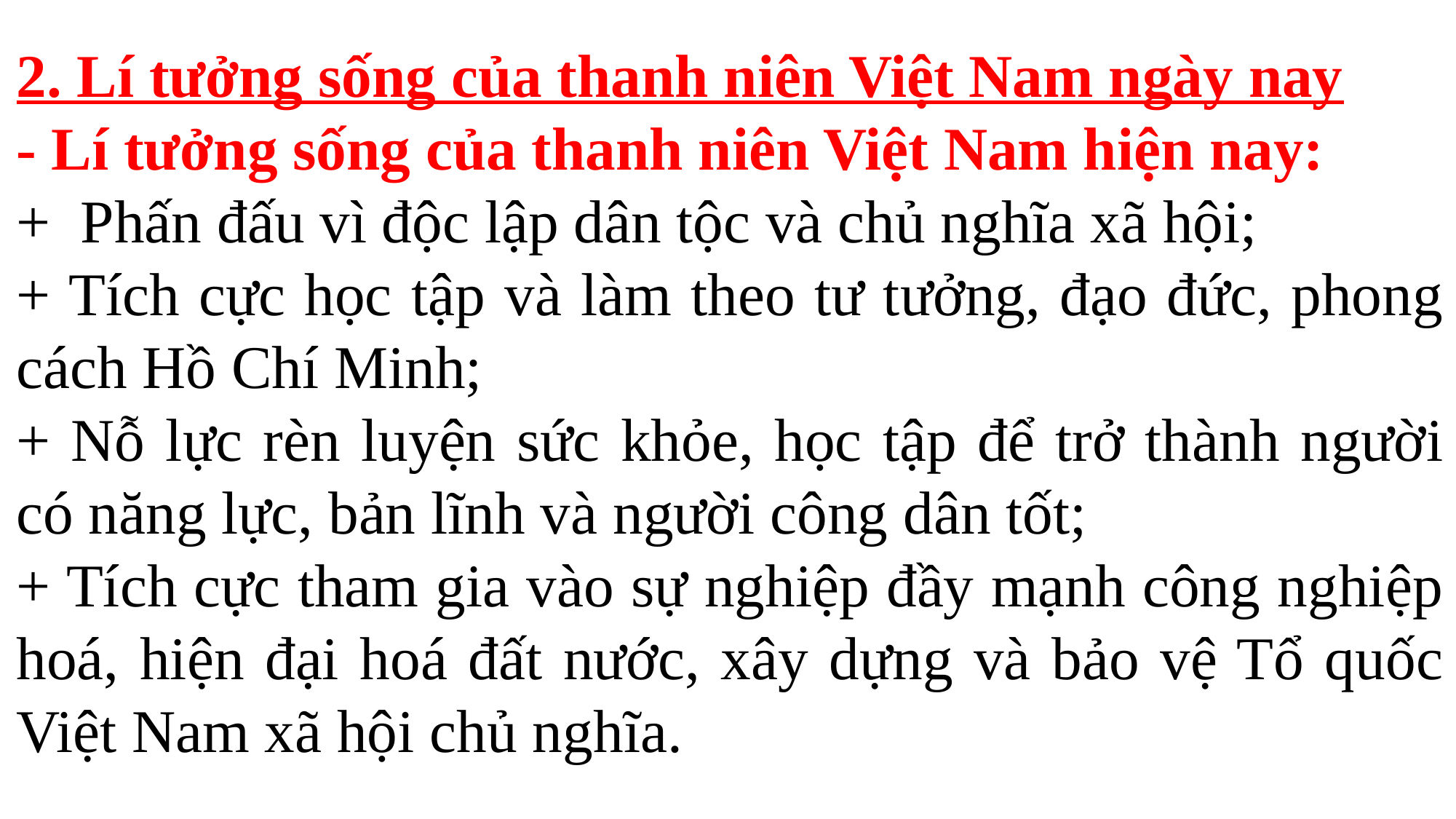

2. Lí tưởng sống của thanh niên Việt Nam ngày nay
- Lí tưởng sống của thanh niên Việt Nam hiện nay:
+  Phấn đấu vì độc lập dân tộc và chủ nghĩa xã hội;
+ Tích cực học tập và làm theo tư tưởng, đạo đức, phong cách Hồ Chí Minh;
+ Nỗ lực rèn luyện sức khỏe, học tập để trở thành người có năng lực, bản lĩnh và người công dân tốt;
+ Tích cực tham gia vào sự nghiệp đầy mạnh công nghiệp hoá, hiện đại hoá đất nước, xây dựng và bảo vệ Tổ quốc Việt Nam xã hội chủ nghĩa.